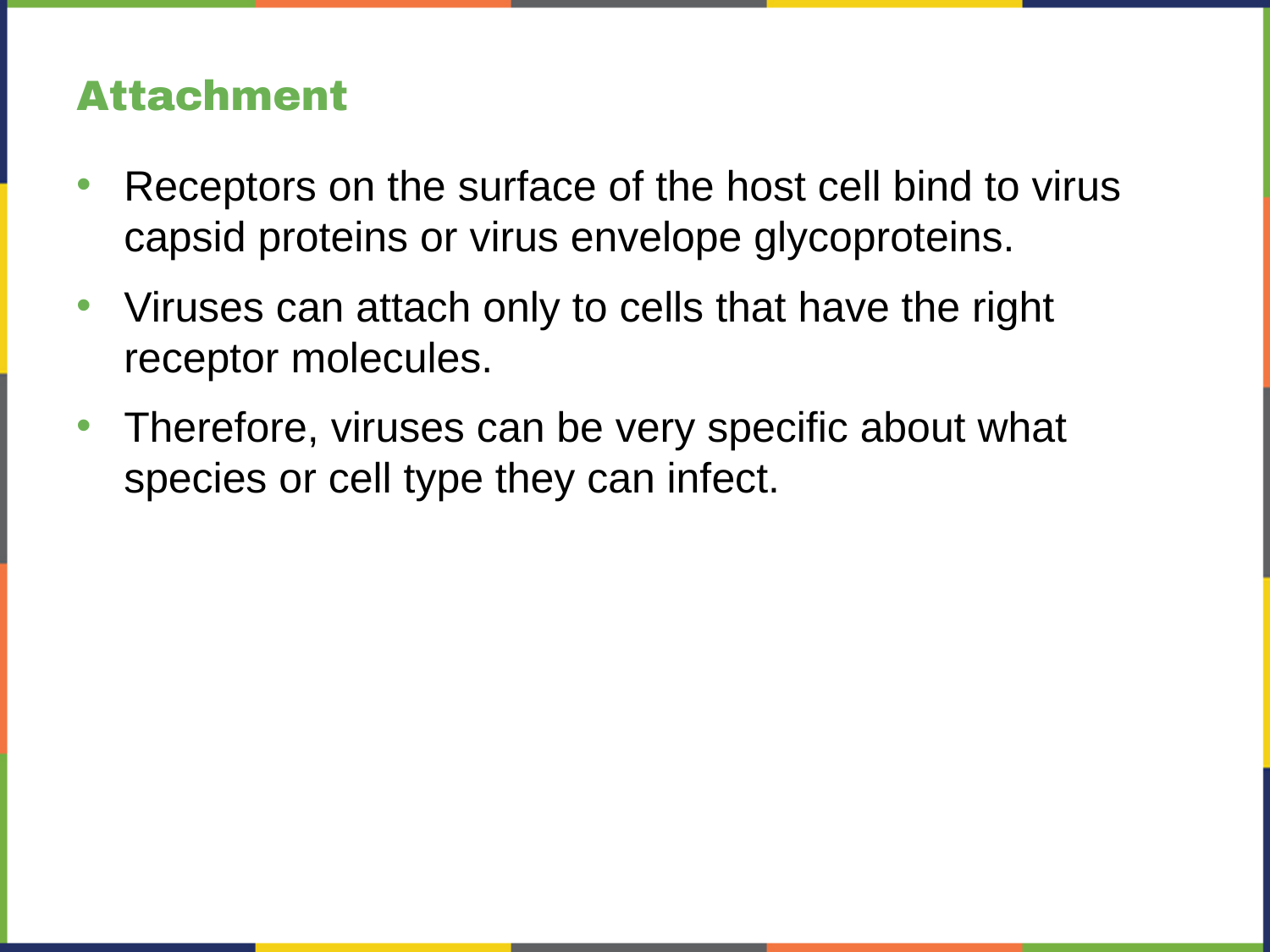

# Attachment
Receptors on the surface of the host cell bind to virus capsid proteins or virus envelope glycoproteins.
Viruses can attach only to cells that have the right receptor molecules.
Therefore, viruses can be very specific about what species or cell type they can infect.